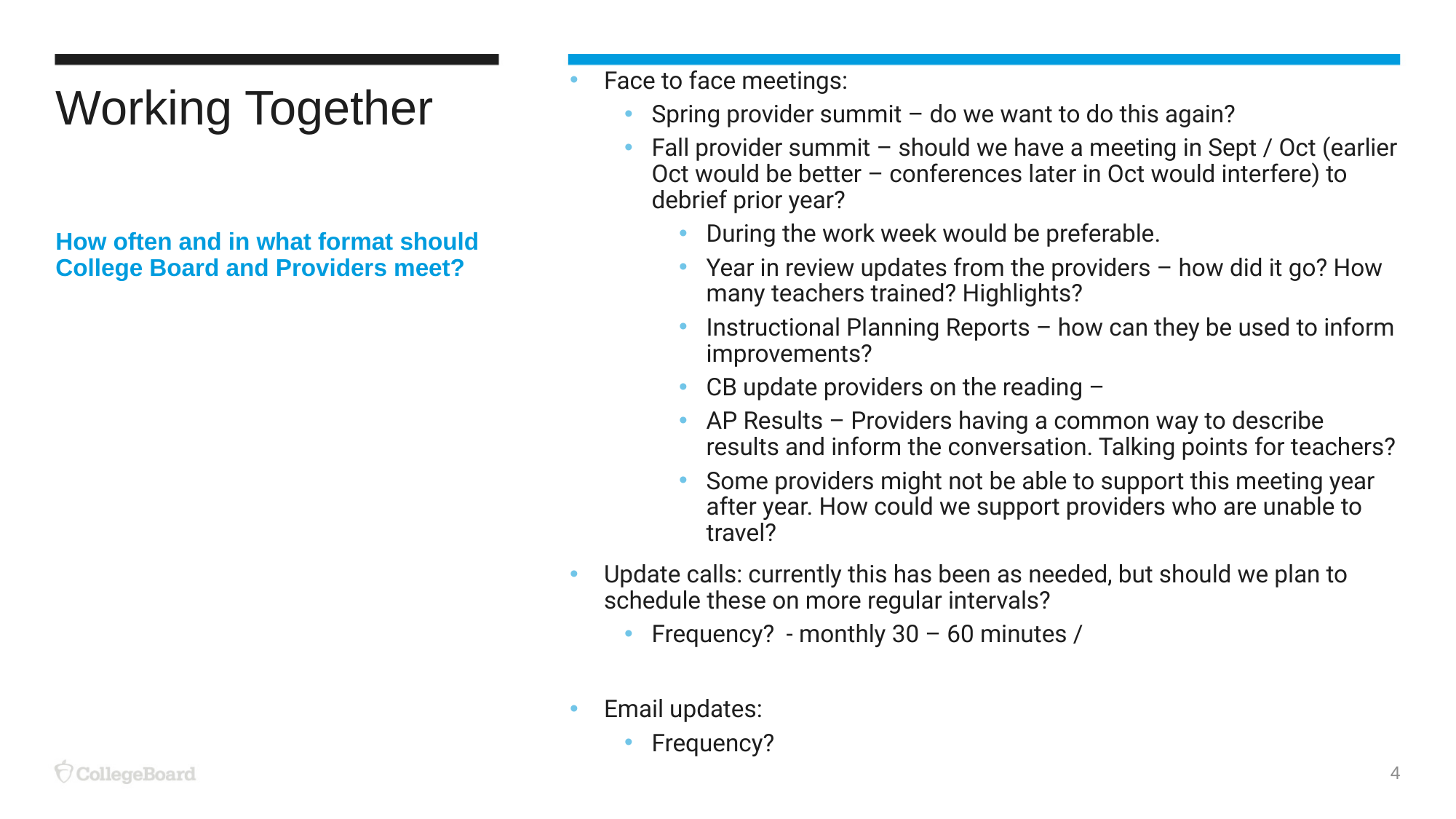

Face to face meetings:
Spring provider summit – do we want to do this again?
Fall provider summit – should we have a meeting in Sept / Oct (earlier Oct would be better – conferences later in Oct would interfere) to debrief prior year?
During the work week would be preferable.
Year in review updates from the providers – how did it go? How many teachers trained? Highlights?
Instructional Planning Reports – how can they be used to inform improvements?
CB update providers on the reading –
AP Results – Providers having a common way to describe results and inform the conversation. Talking points for teachers?
Some providers might not be able to support this meeting year after year. How could we support providers who are unable to travel?
Update calls: currently this has been as needed, but should we plan to schedule these on more regular intervals?
Frequency?  - monthly 30 – 60 minutes /

Email updates:
Frequency?
# Working Together
How often and in what format should College Board and Providers meet?
4